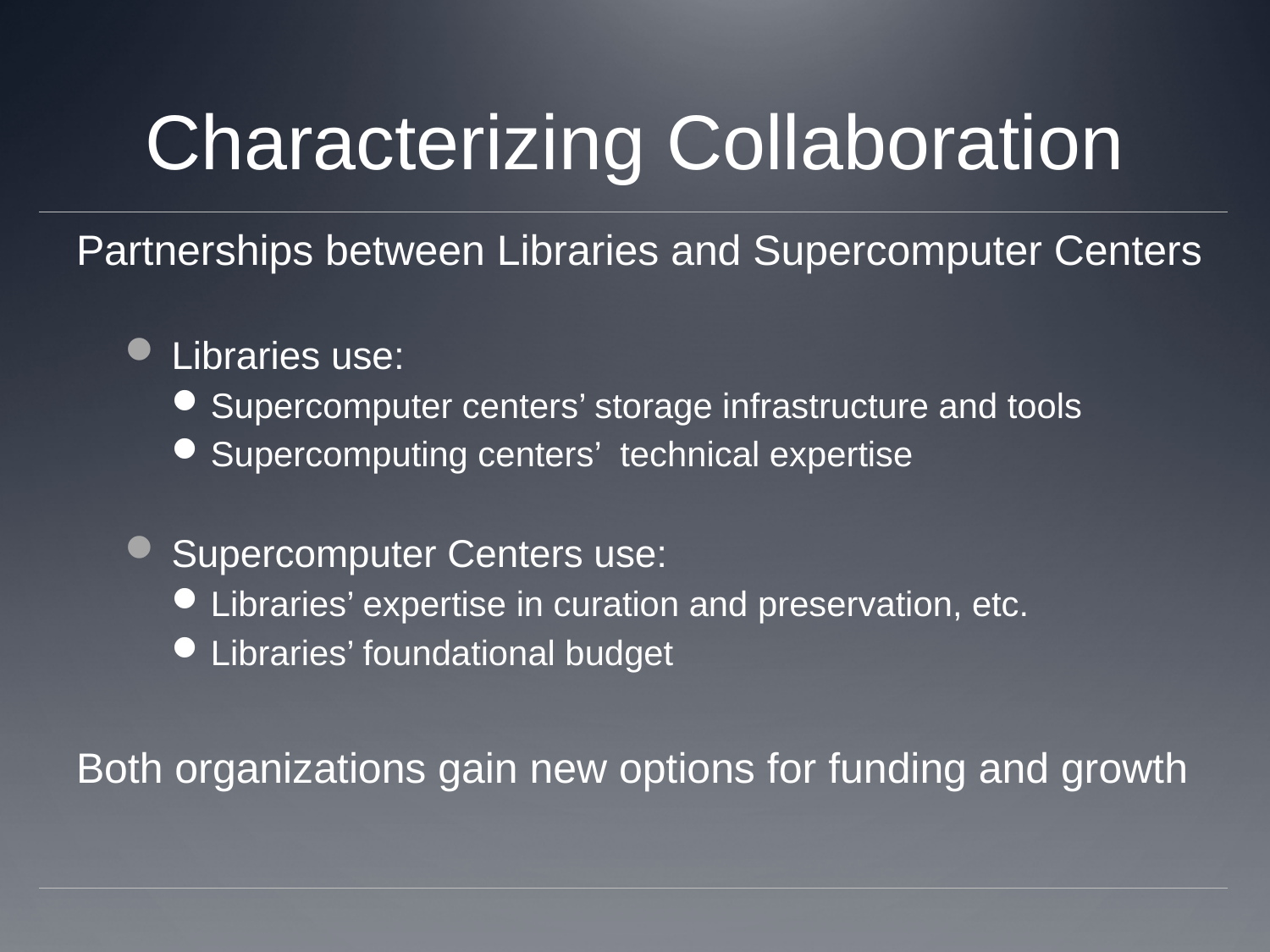

# Characterizing Collaboration
Partnerships between Libraries and Supercomputer Centers
Libraries use:
Supercomputer centers’ storage infrastructure and tools
Supercomputing centers’  technical expertise

Supercomputer Centers use:
Libraries’ expertise in curation and preservation, etc.
Libraries’ foundational budget
Both organizations gain new options for funding and growth